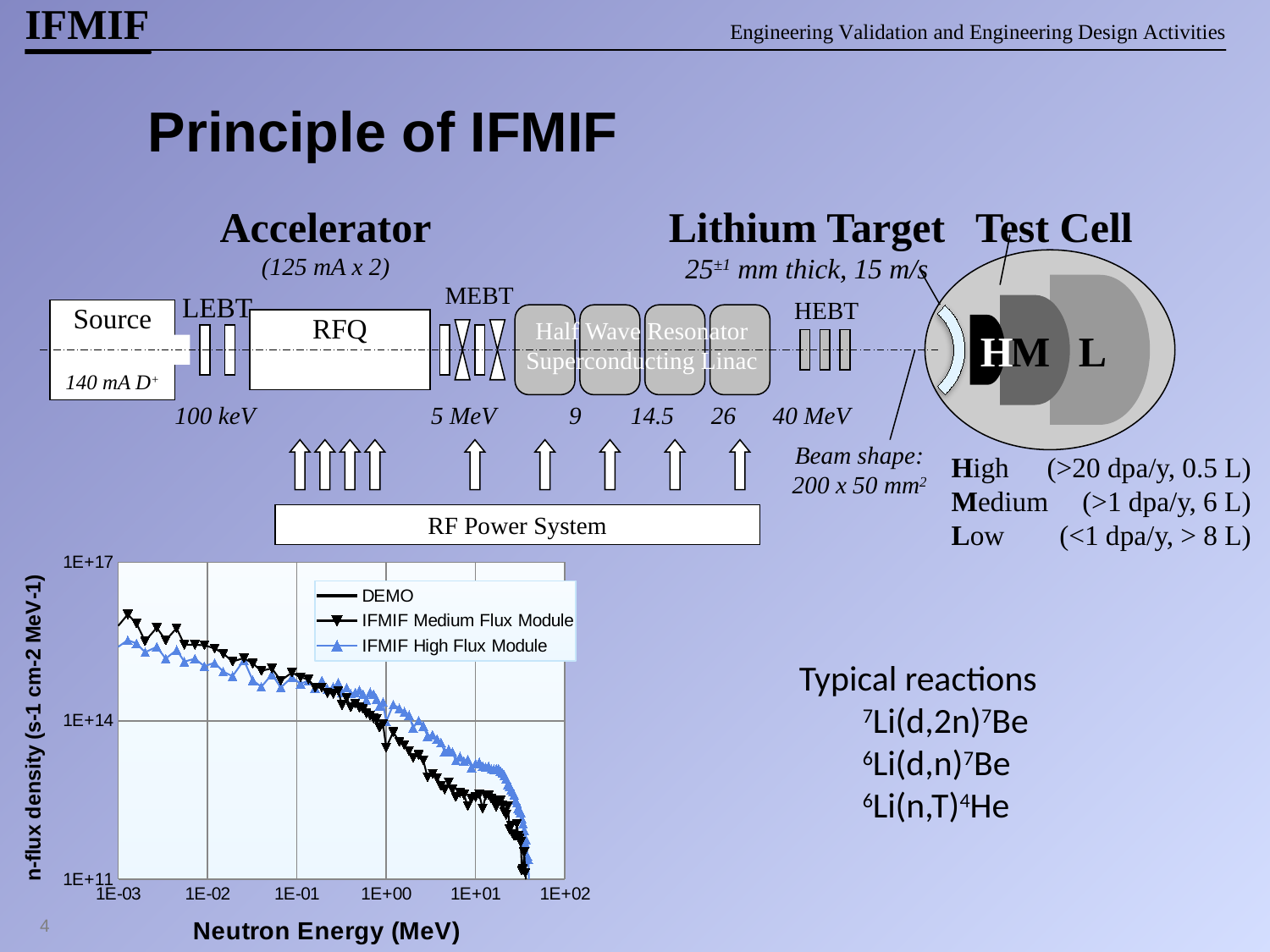

# Principle of IFMIF
Accelerator
(125 mA x 2)
Lithium Target
25±1 mm thick, 15 m/s

Test Cell

L
MEBT

LEBT

HEBT

M
Source

140 mA D+

Half Wave Resonator
Superconducting Linac
RFQ
H
100 keV
 5 MeV
 9        14.5      26      40 MeV

RF Power System
Beam shape:
200 x 50 mm2
High	(>20 dpa/y, 0.5 L)
Medium	(>1 dpa/y, 6 L)
Low	(<1 dpa/y, > 8 L)

### Chart

| Category | DEMO | IFMIF Medium Flux Module | IFMIF High Flux Module |
|---|---|---|---|
Typical reactions
7Li(d,2n)7Be
6Li(d,n)7Be
6Li(n,T)4He
4